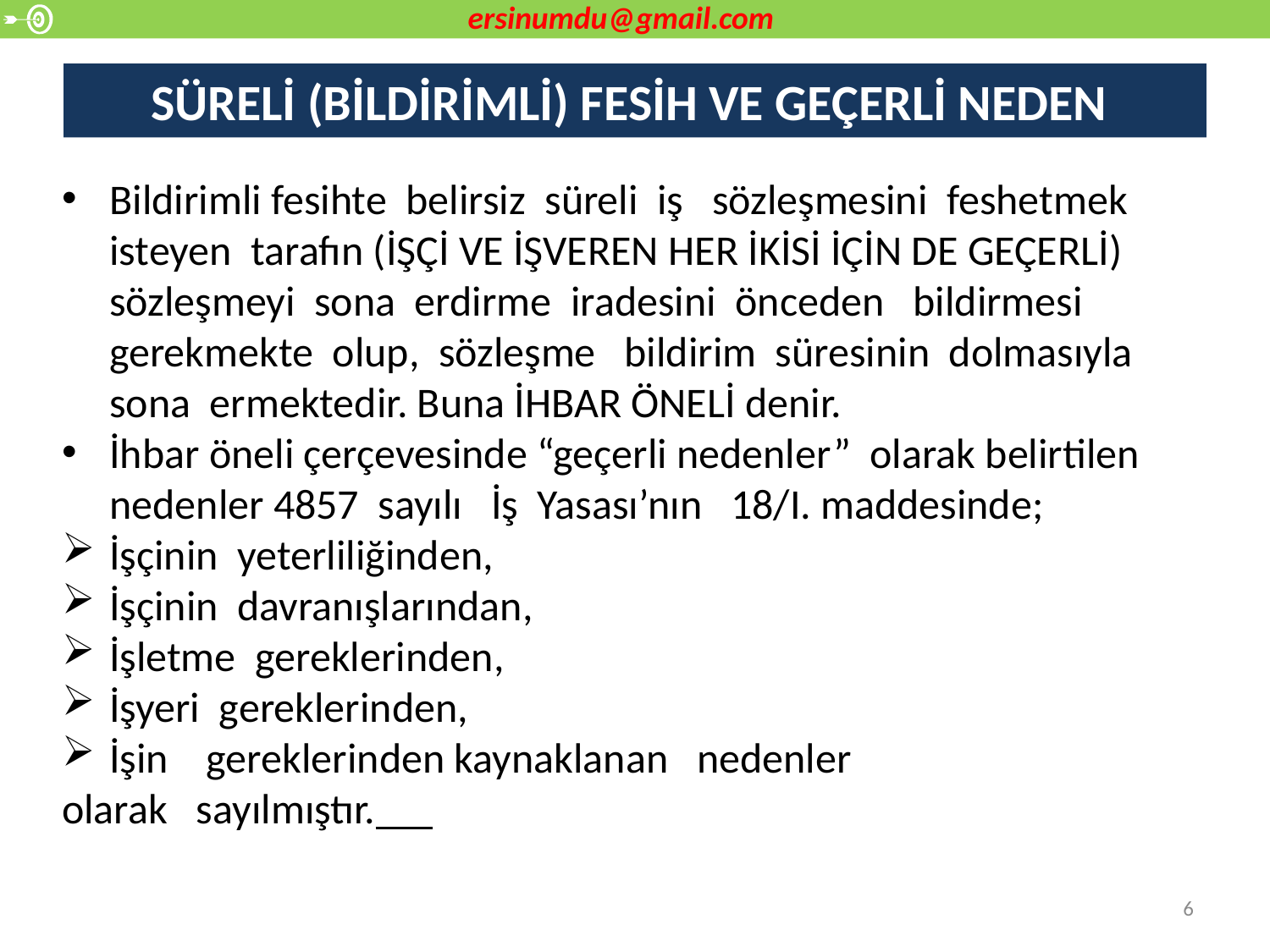

ersinumdu@gmail.com
# SÜRELİ (BİLDİRİMLİ) FESİH VE GEÇERLİ NEDEN
Bildirimli fesihte  belirsiz  süreli  iş   sözleşmesini  feshetmek  isteyen  tarafın (İŞÇİ VE İŞVEREN HER İKİSİ İÇİN DE GEÇERLİ) sözleşmeyi  sona  erdirme  iradesini  önceden   bildirmesi  gerekmekte  olup,  sözleşme   bildirim  süresinin  dolmasıyla   sona  ermektedir. Buna İHBAR ÖNELİ denir.
İhbar öneli çerçevesinde “geçerli nedenler”  olarak belirtilen nedenler 4857  sayılı   İş  Yasası’nın   18/I. maddesinde;
İşçinin  yeterliliğinden,
İşçinin  davranışlarından,
İşletme  gereklerinden,
İşyeri  gereklerinden,
İşin    gereklerinden kaynaklanan   nedenler
olarak   sayılmıştır.

6